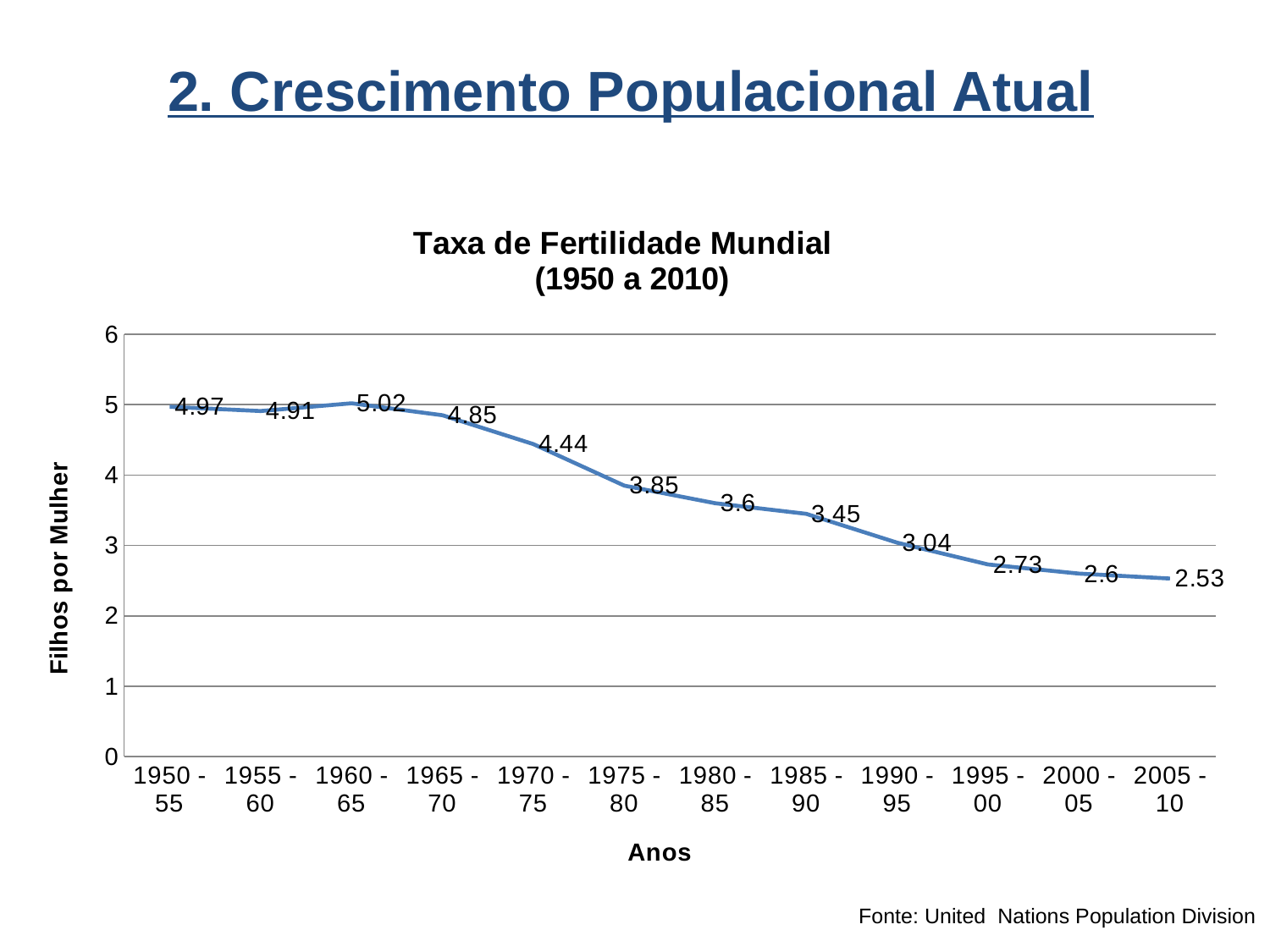

# 2. Crescimento Populacional Atual

### Chart: Taxa de Fertilidade Mundial
 (1950 a 2010)

| Category |  |
|---|---|
| 1950 - 55 | 4.970000000000002 |
| 1955 - 60 | 4.91 |
| 1960 - 65 | 5.02 |
| 1965 - 70 | 4.85 |
| 1970 - 75 | 4.44 |
| 1975 - 80 | 3.8499999999999988 |
| 1980 - 85 | 3.6 |
| 1985 - 90 | 3.4499999999999997 |
| 1990 - 95 | 3.04 |
| 1995 - 00 | 2.73 |
| 2000 - 05 | 2.6 |
| 2005 - 10 | 2.53 |
Fonte: United  Nations Population Division